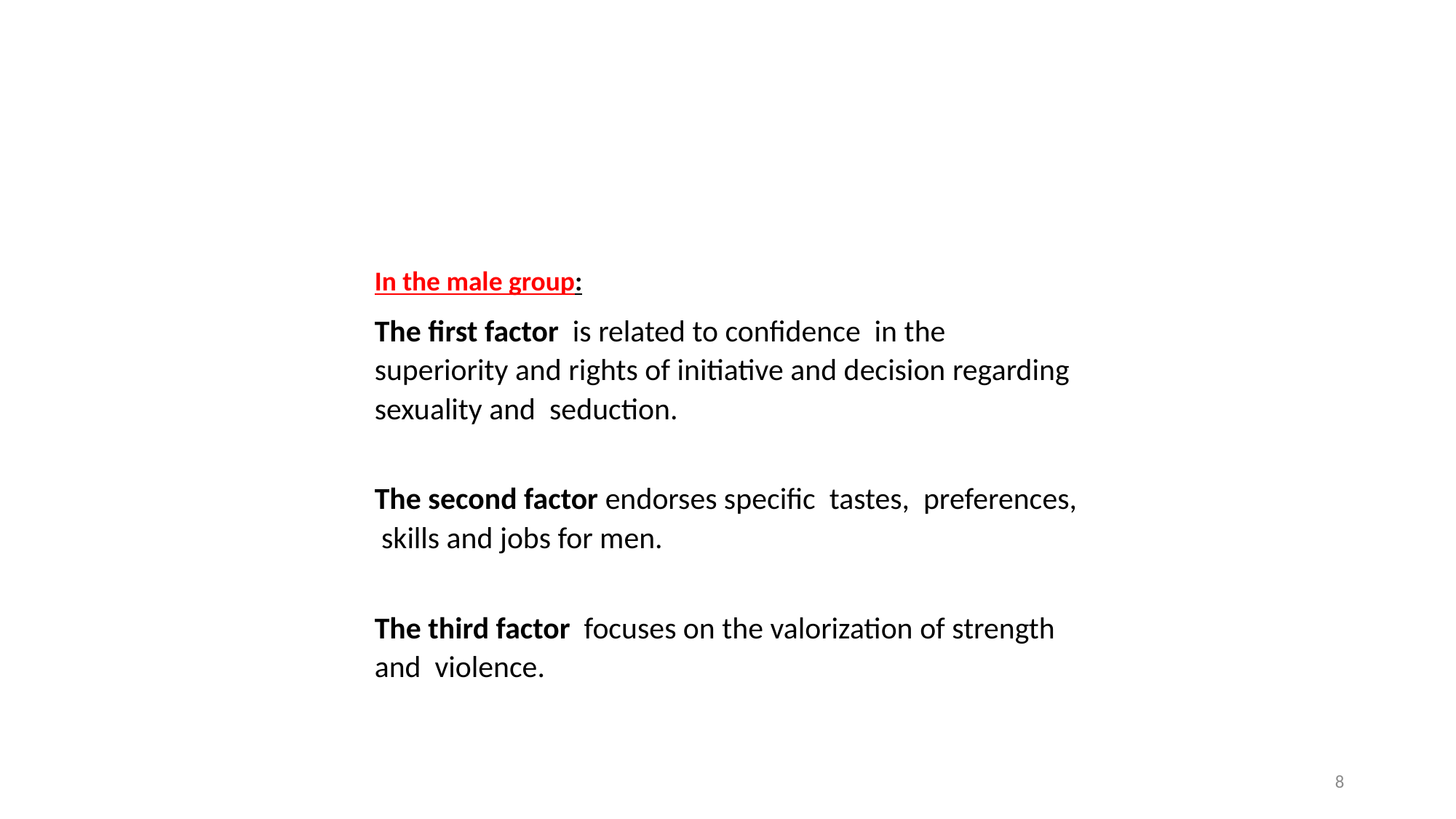

In the male group:
The first factor  is related to confidence  in the superiority and rights of initiative and decision regarding sexuality and  seduction.
The second factor endorses specific  tastes,  preferences,  skills and jobs for men.
The third factor  focuses on the valorization of strength and  violence.
8